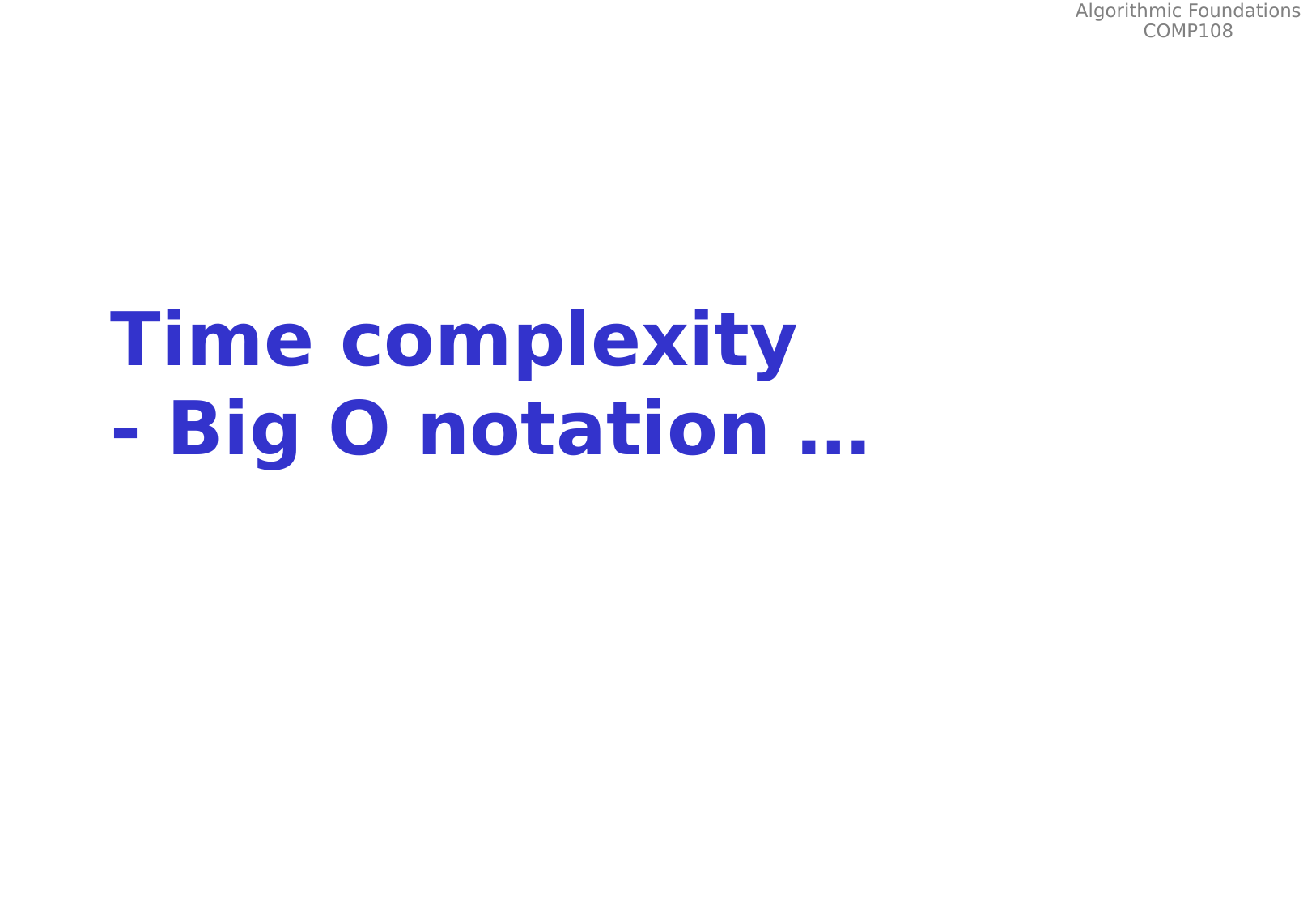

# Time complexity - Big O notation …